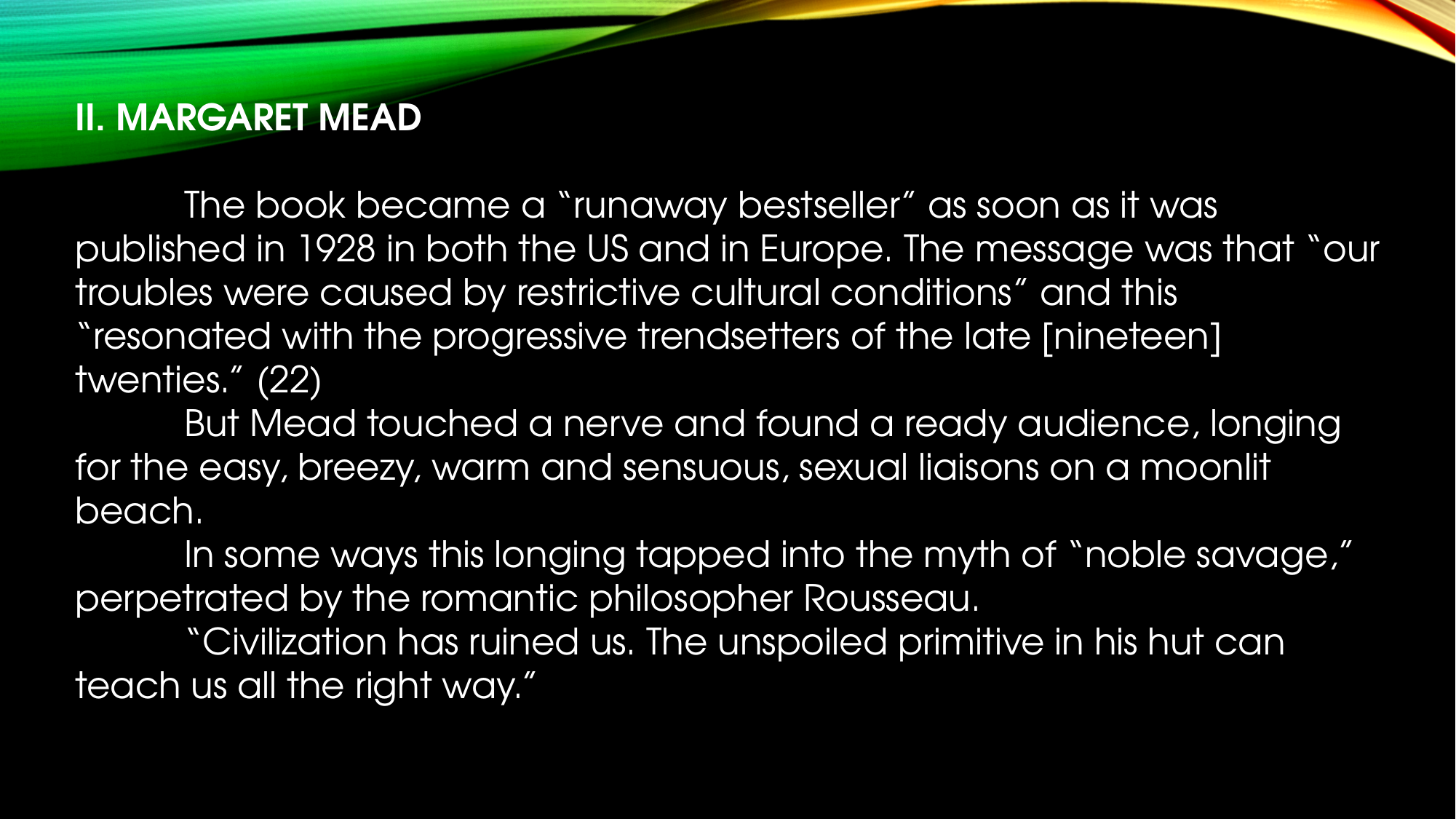

II. MARGARET MEAD

	The book became a “runaway bestseller” as soon as it was published in 1928 in both the US and in Europe. The message was that “our troubles were caused by restrictive cultural conditions” and this “resonated with the progressive trendsetters of the late [nineteen] twenties.” (22)
	But Mead touched a nerve and found a ready audience, longing for the easy, breezy, warm and sensuous, sexual liaisons on a moonlit beach.
	In some ways this longing tapped into the myth of “noble savage,” perpetrated by the romantic philosopher Rousseau.
	“Civilization has ruined us. The unspoiled primitive in his hut can teach us all the right way.”